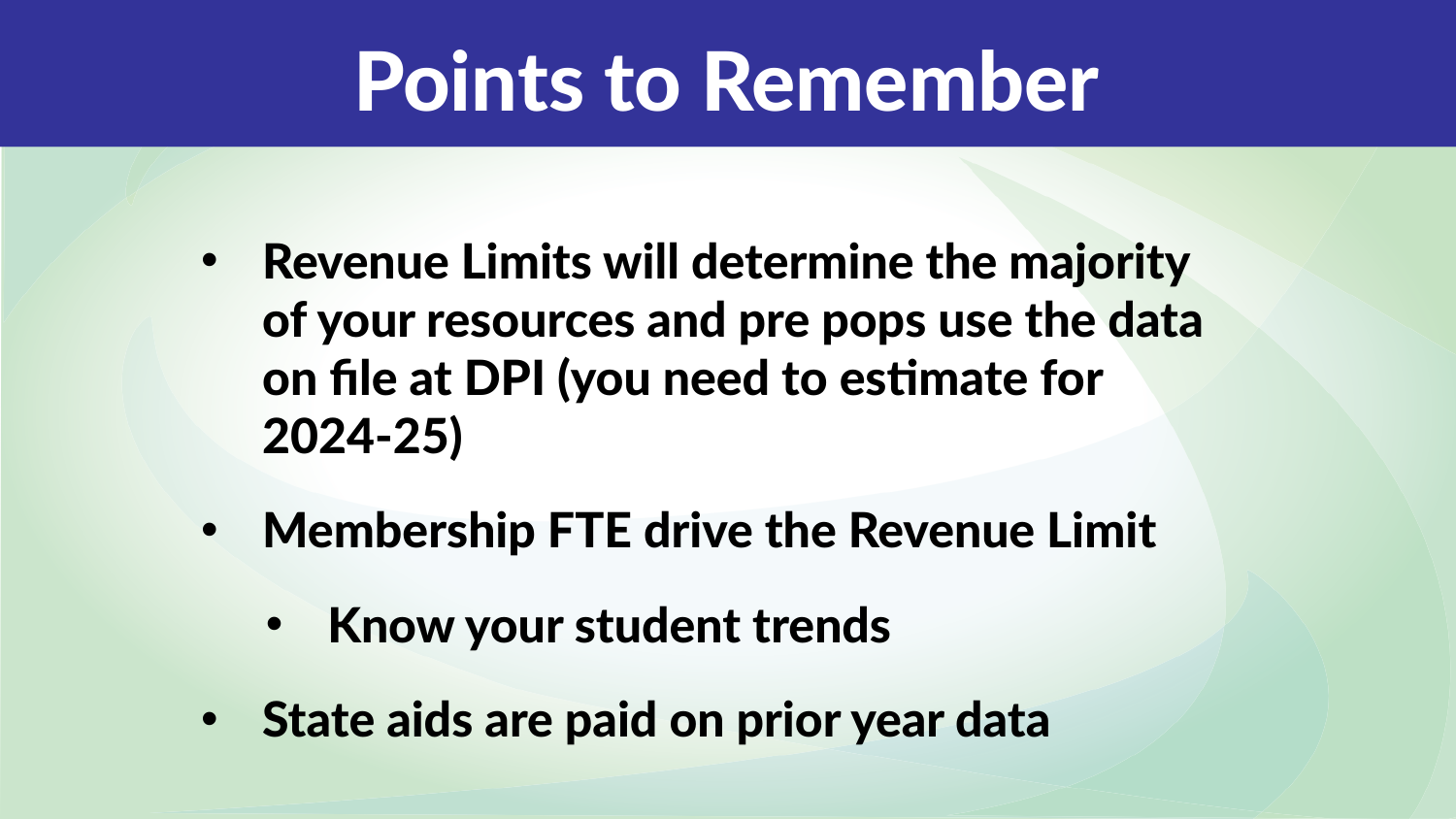

Points to Remember
Revenue Limits will determine the majority of your resources and pre pops use the data on file at DPI (you need to estimate for 2024-25)
Membership FTE drive the Revenue Limit
Know your student trends
State aids are paid on prior year data